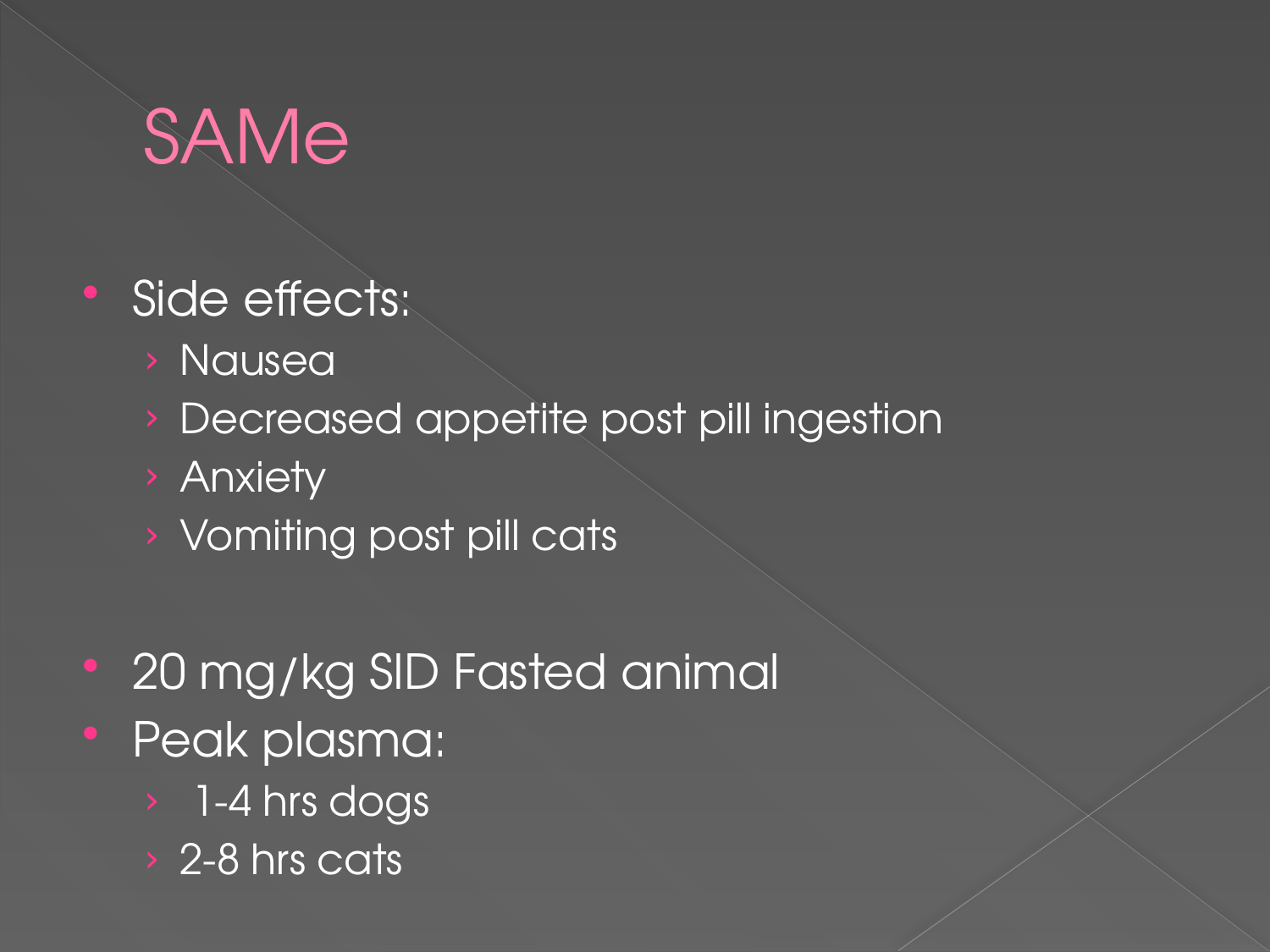

# SAMe
Side effects:
Nausea
Decreased appetite post pill ingestion
Anxiety
Vomiting post pill cats

20 mg/kg SID Fasted animal
Peak plasma:
 1-4 hrs dogs
2-8 hrs cats